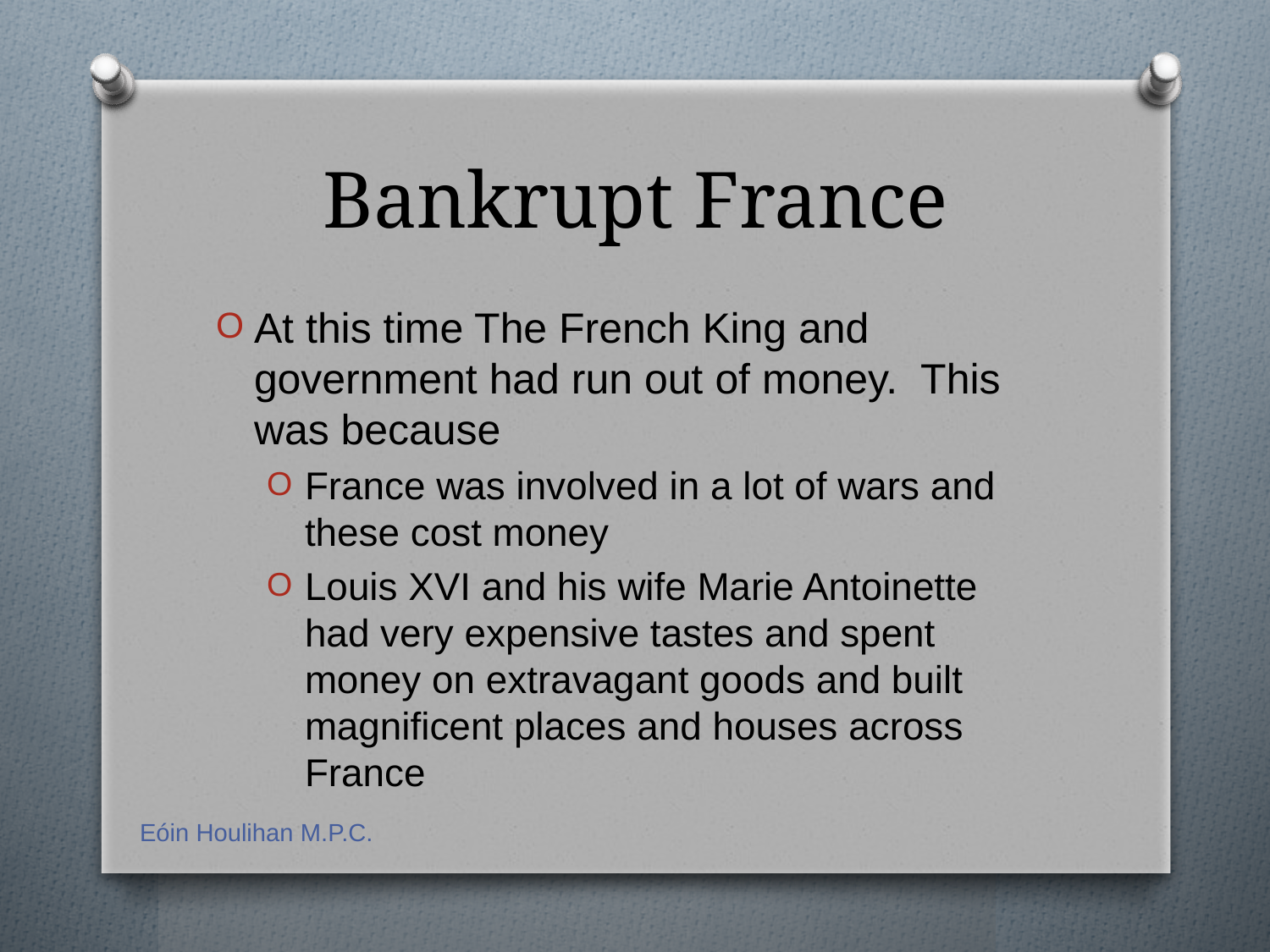

# Bankrupt France
At this time The French King and government had run out of money.  This was because
France was involved in a lot of wars and these cost money
Louis XVI and his wife Marie Antoinette had very expensive tastes and spent money on extravagant goods and built magnificent places and houses across France
Eóin Houlihan M.P.C.